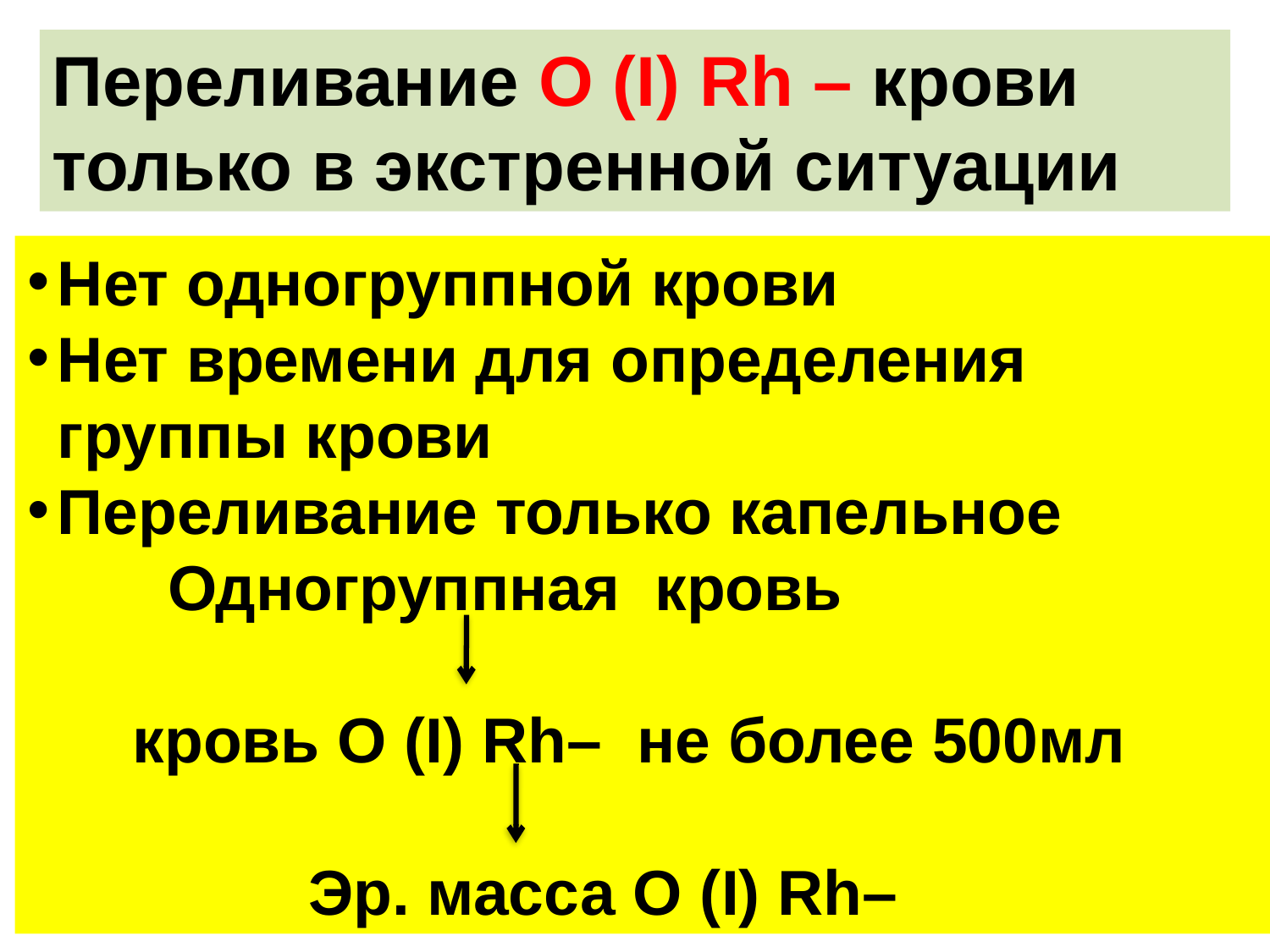

Переливание О (I) Rh – крови только в экстренной ситуации
Нет одногруппной крови
Нет времени для определения группы крови
Переливание только капельное
        Одногруппная  кровь

      кровь О (I) Rh–  не более 500мл

                Эр. масса О (I) Rh–